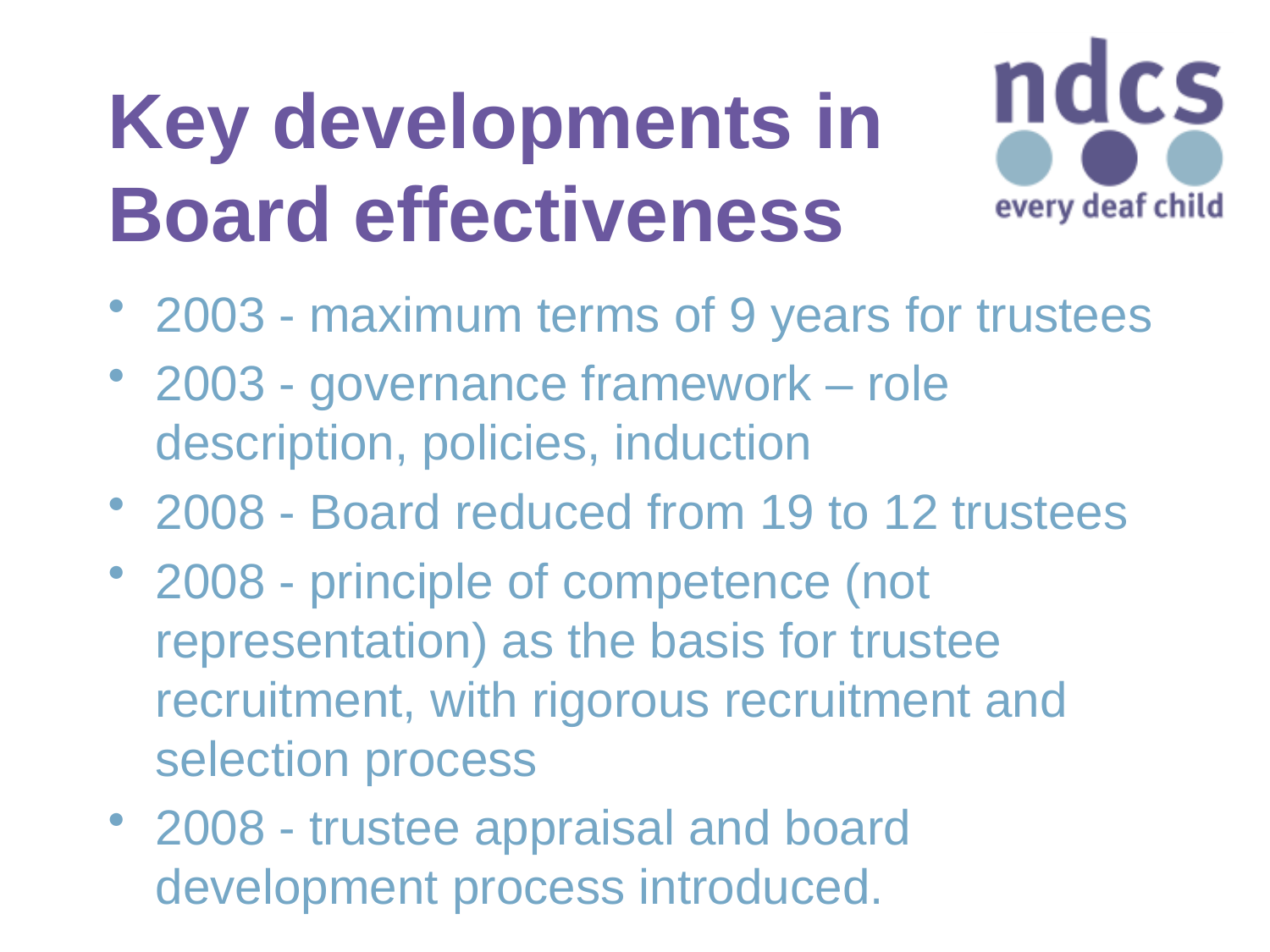

# Key developments in Board effectiveness
2003 - maximum terms of 9 years for trustees
2003 - governance framework – role description, policies, induction
2008 - Board reduced from 19 to 12 trustees
2008 - principle of competence (not representation) as the basis for trustee recruitment, with rigorous recruitment and selection process
2008 - trustee appraisal and board development process introduced.